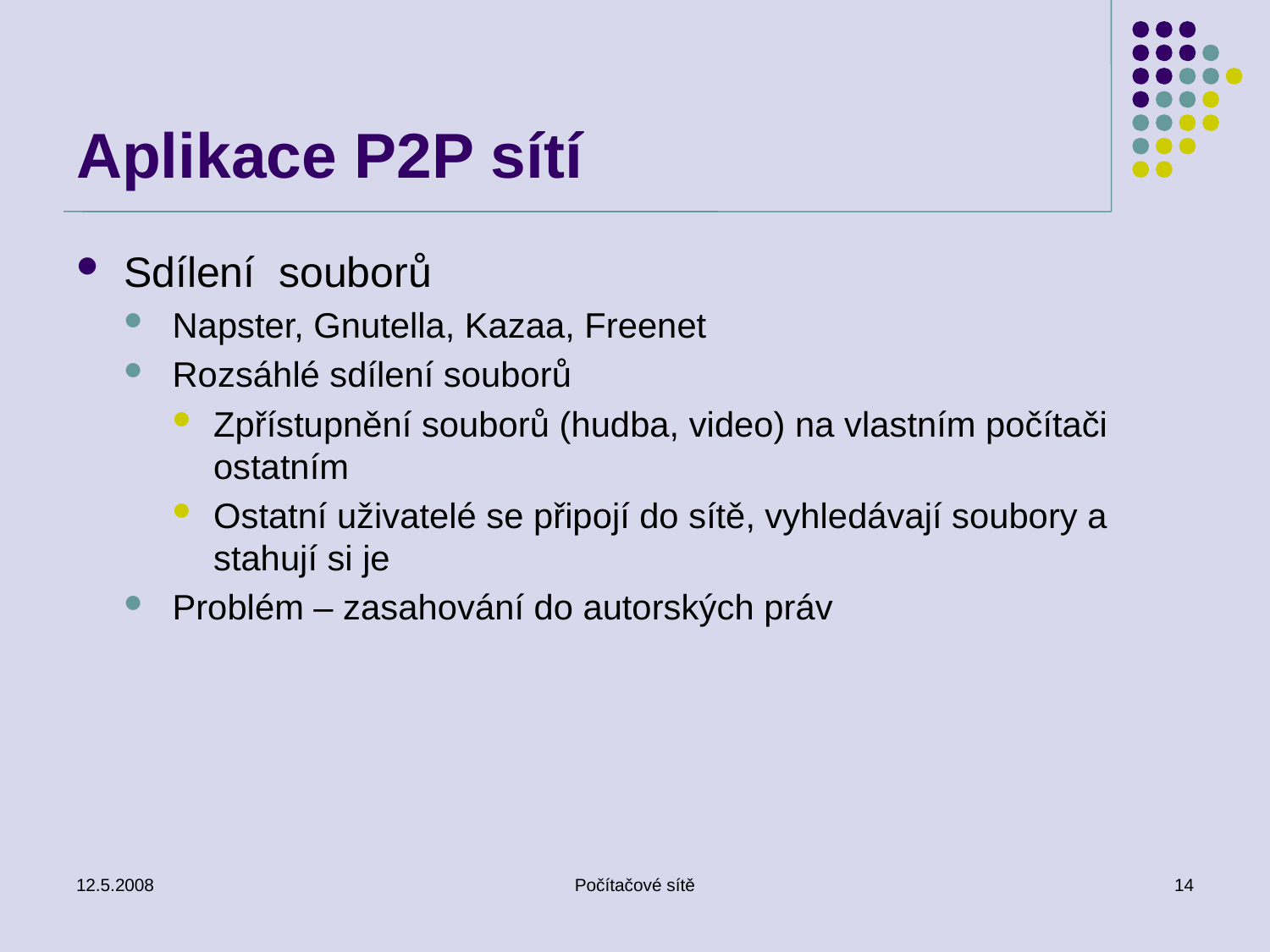

# Aplikace P2P sítí
Sdílení  souborů
Napster, Gnutella, Kazaa, Freenet
Rozsáhlé sdílení souborů
Zpřístupnění souborů (hudba, video) na vlastním počítači ostatním
Ostatní uživatelé se připojí do sítě, vyhledávají soubory a stahují si je
Problém – zasahování do autorských práv
12.5.2008
Počítačové sítě
14